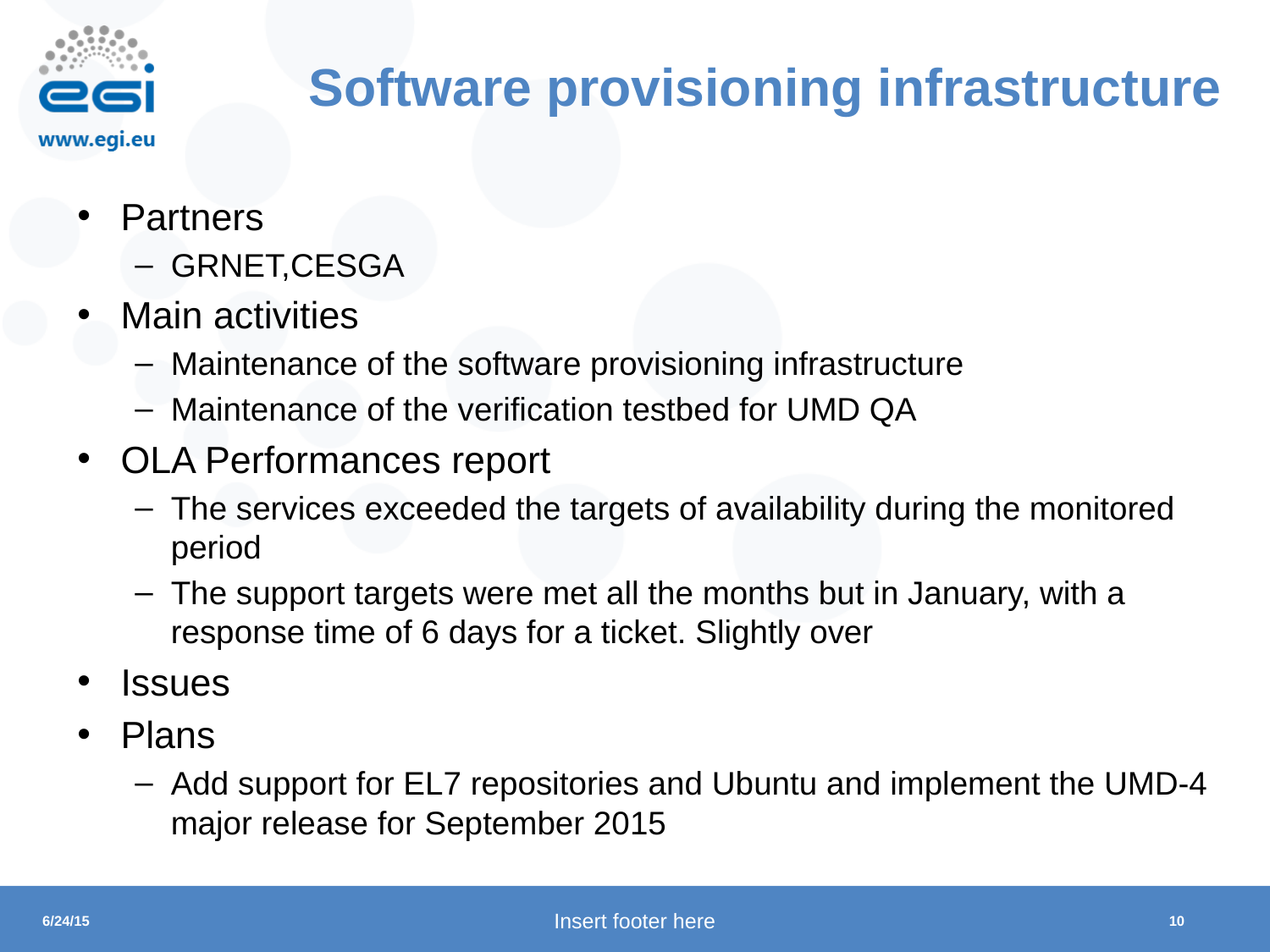

# Software provisioning infrastructure
Partners
GRNET,CESGA
Main activities
Maintenance of the software provisioning infrastructure
Maintenance of the verification testbed for UMD QA
OLA Performances report
The services exceeded the targets of availability during the monitored period
The support targets were met all the months but in January, with a response time of 6 days for a ticket. Slightly over
Issues
Plans
Add support for EL7 repositories and Ubuntu and implement the UMD-4 major release for September 2015

Insert footer here